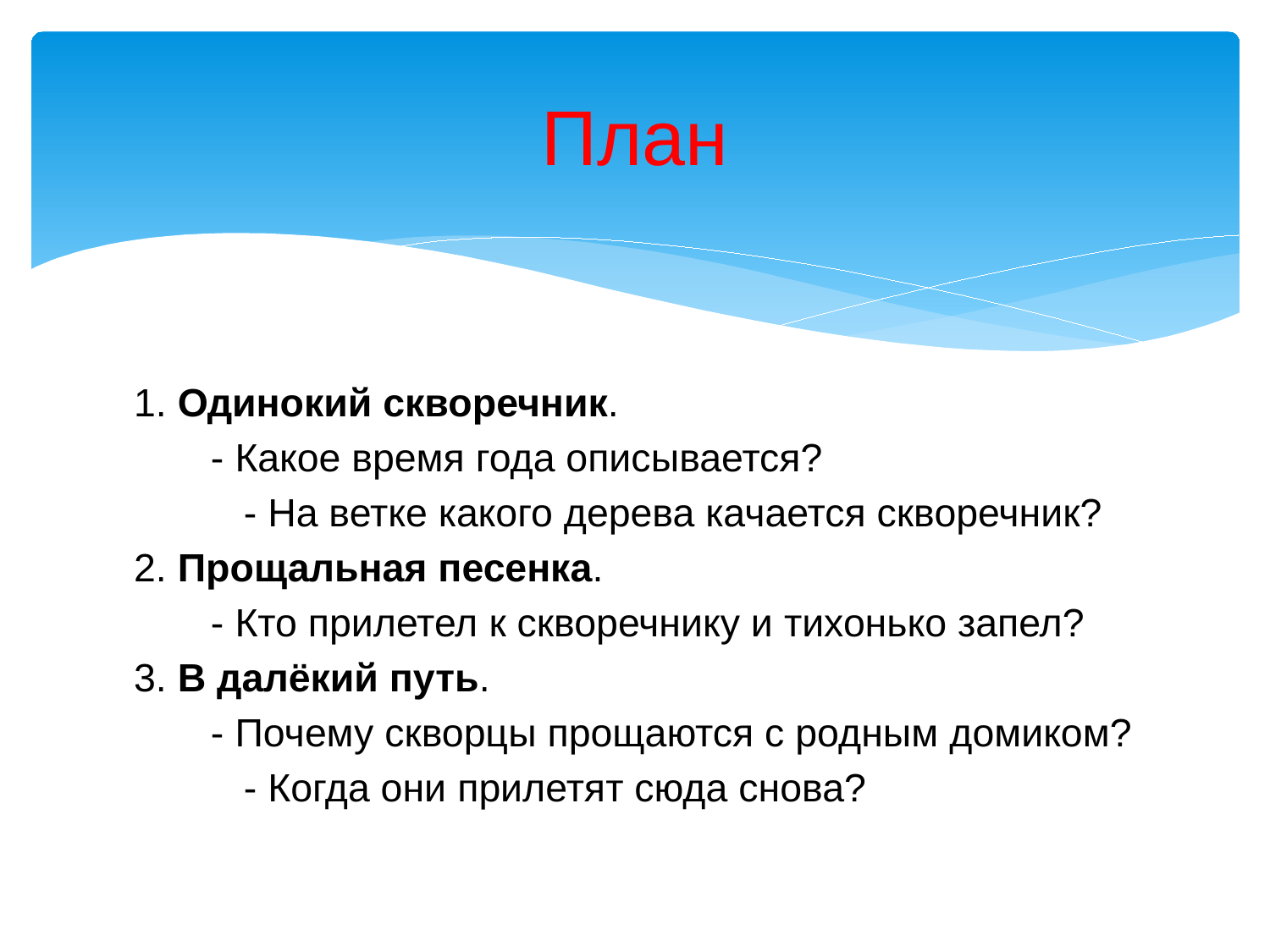

# План
1. Одинокий скворечник.
       - Какое время года описывается?
          - На ветке какого дерева качается скворечник?
2. Прощальная песенка.
       - Кто прилетел к скворечнику и тихонько запел?
3. В далёкий путь.
       - Почему скворцы прощаются с родным домиком?
          - Когда они прилетят сюда снова?